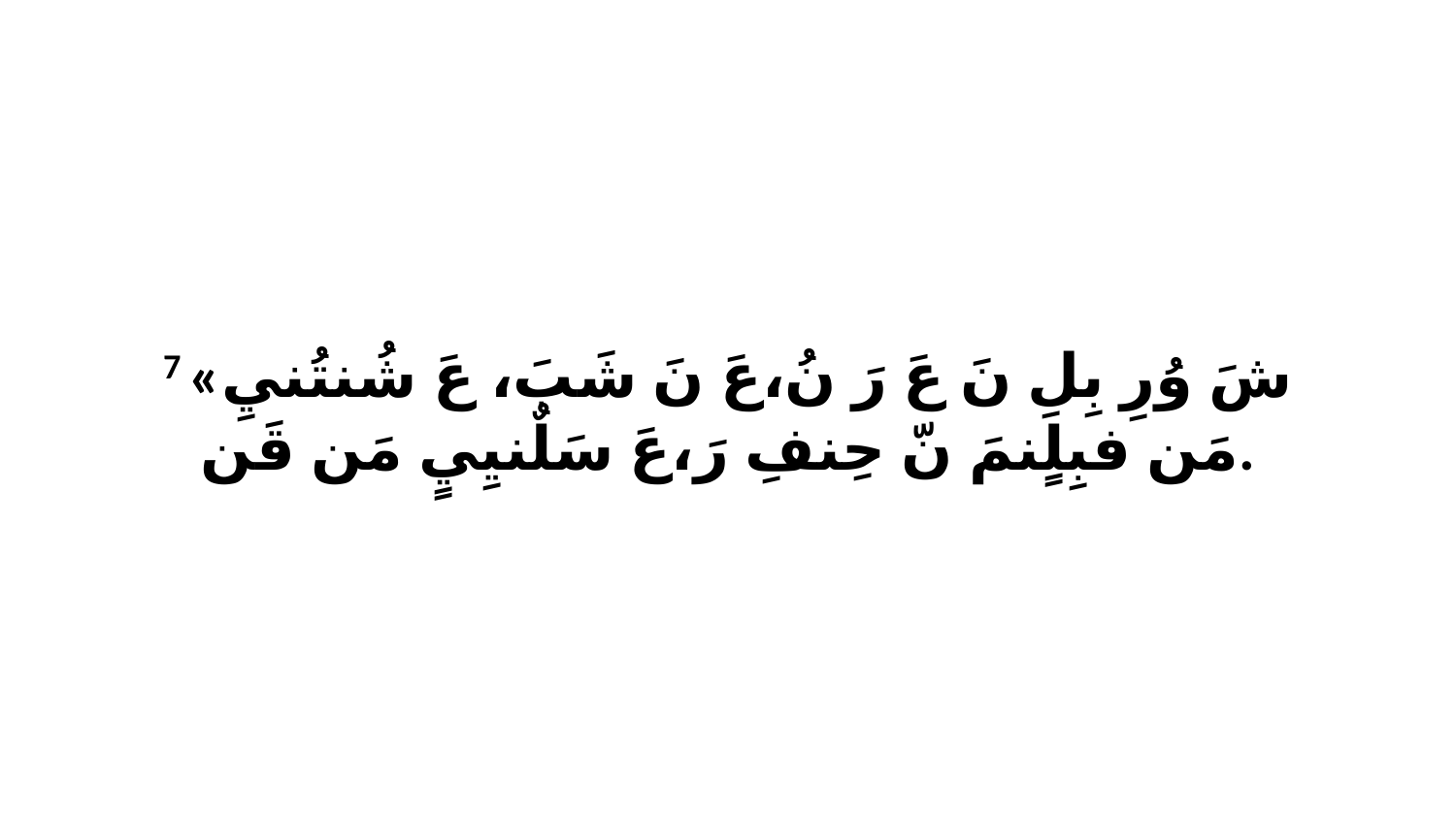

7 «شَ وُرِ بِلِ نَ عَ رَ نُ،عَ نَ شَبَ، عَ شُنتُنيِ مَن فبِلٍنمَ نّ حِنفِ رَ،عَ سَلٌنيِيٍ مَن قَن.